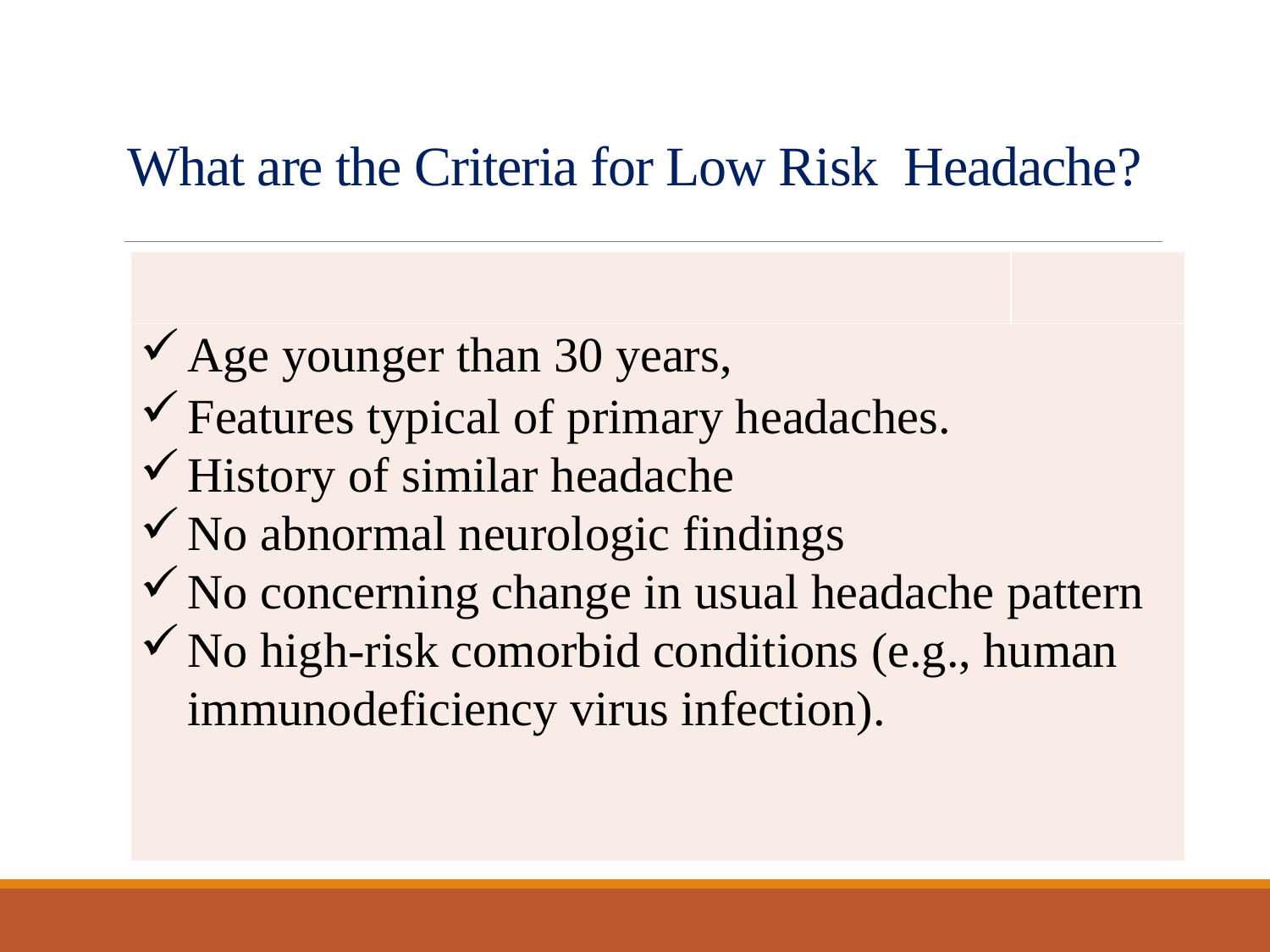

# What are the Criteria for Low Risk  Headache?
|  |  |
| --- | --- |
| Age younger than 30 years, Features typical of primary headaches. History of similar headache No abnormal neurologic findings No concerning change in usual headache pattern No high-risk comorbid conditions (e.g., human immunodeficiency virus infection). |  |